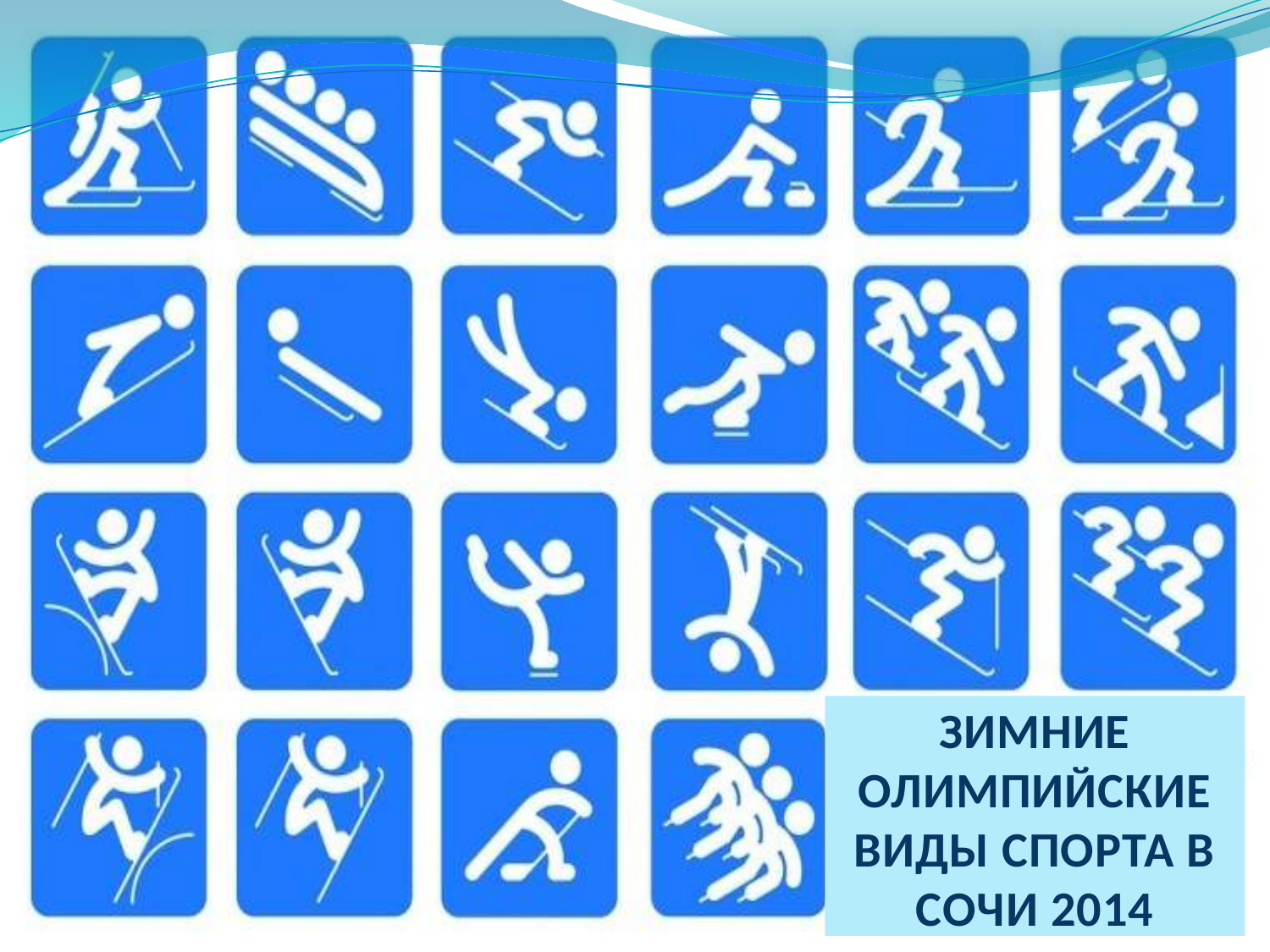

# ЗИМНИЕ ОЛИМПИЙСКИЕ ВИДЫ СПОРТА В СОЧИ 2014